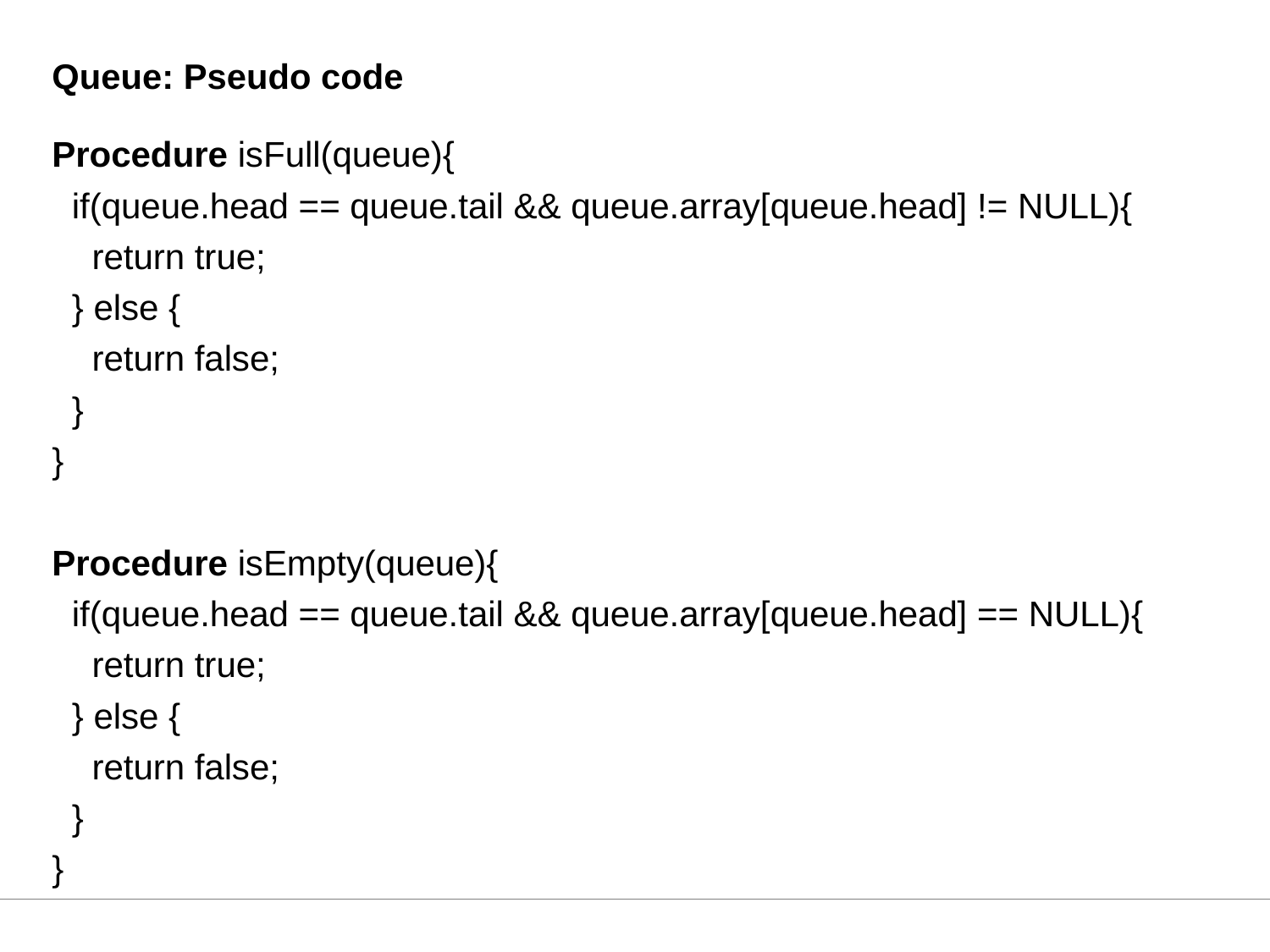

# Queue: Pseudo code
Procedure isFull(queue){
  if(queue.head == queue.tail && queue.array[queue.head] != NULL){
    return true;
  } else {
    return false;
  }
}

Procedure isEmpty(queue){
  if(queue.head == queue.tail && queue.array[queue.head] == NULL){
    return true;
  } else {
    return false;
  }
}